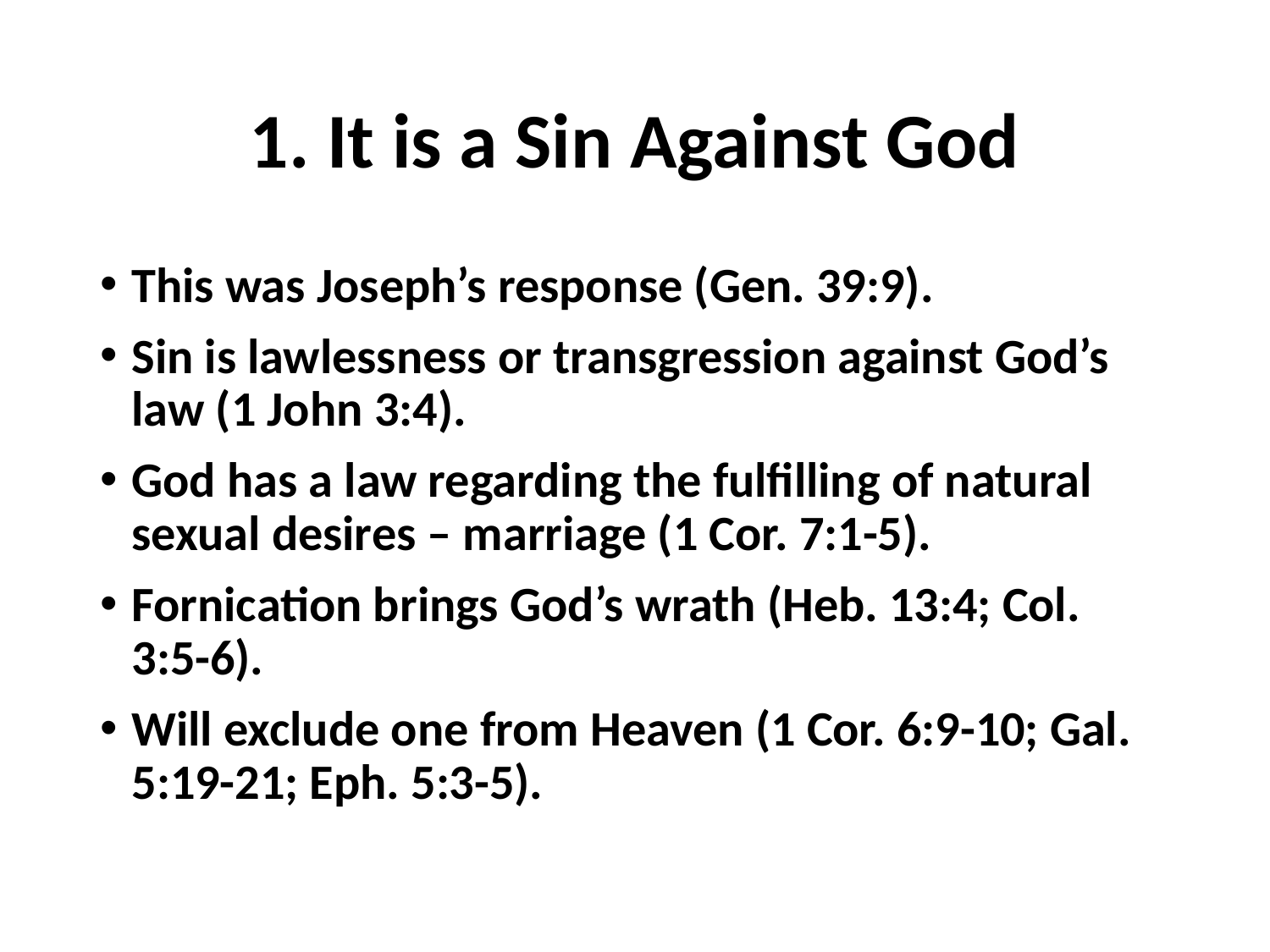

# 1. It is a Sin Against God
This was Joseph’s response (Gen. 39:9).
Sin is lawlessness or transgression against God’s law (1 John 3:4).
God has a law regarding the fulfilling of natural sexual desires – marriage (1 Cor. 7:1-5).
Fornication brings God’s wrath (Heb. 13:4; Col. 3:5-6).
Will exclude one from Heaven (1 Cor. 6:9-10; Gal. 5:19-21; Eph. 5:3-5).